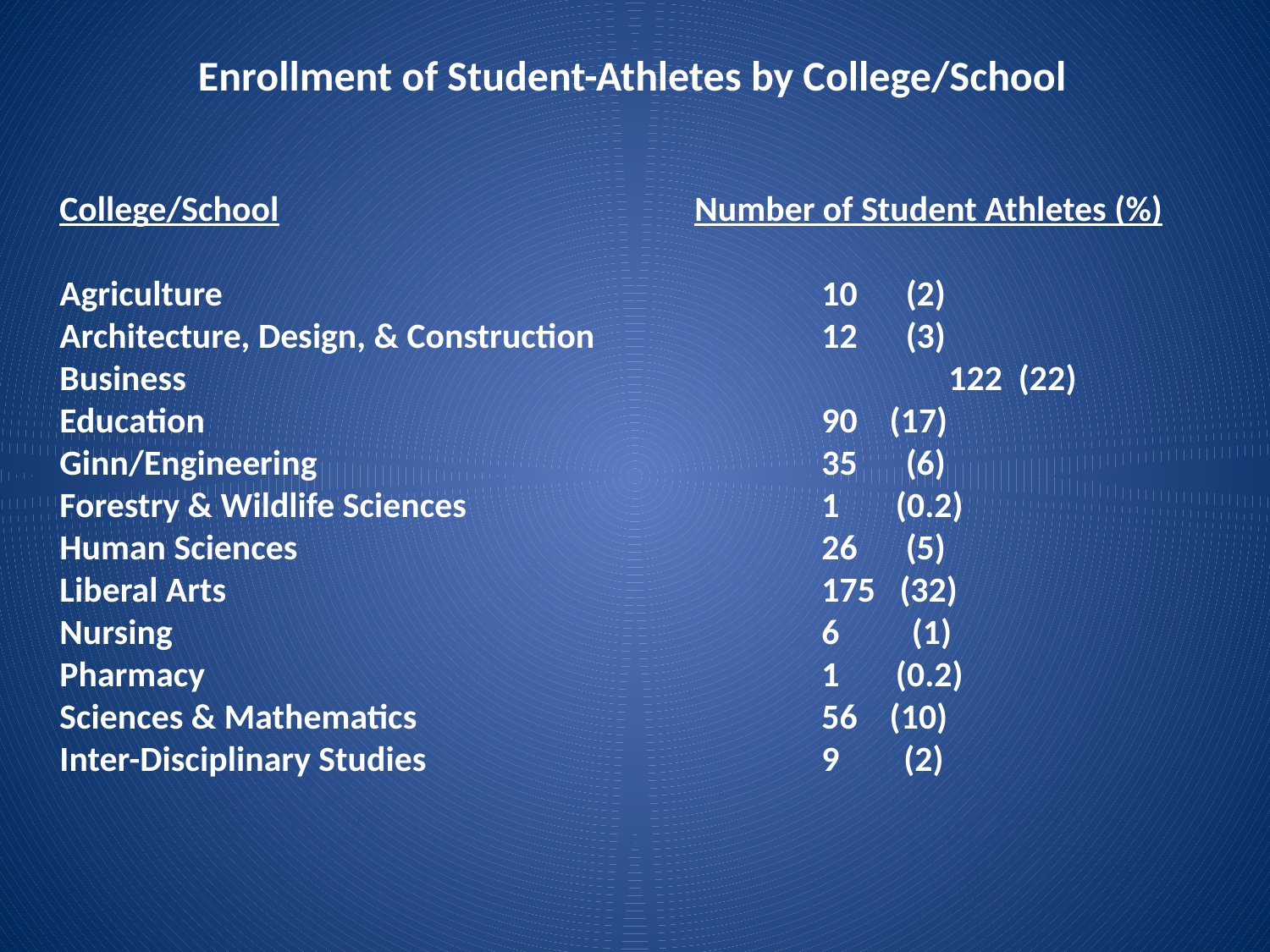

Enrollment of Student-Athletes by College/School
College/School				Number of Student Athletes (%)

Agriculture					10      (2)
Architecture, Design, & Construction		12      (3)
Business						122  (22)
Education					90    (17)
Ginn/Engineering				35      (6)
Forestry & Wildlife Sciences			1       (0.2)
Human Sciences					26      (5)
Liberal Arts					175   (32)
Nursing						6         (1)
Pharmacy					1       (0.2)
Sciences & Mathematics				56    (10)
Inter-Disciplinary Studies				9        (2)